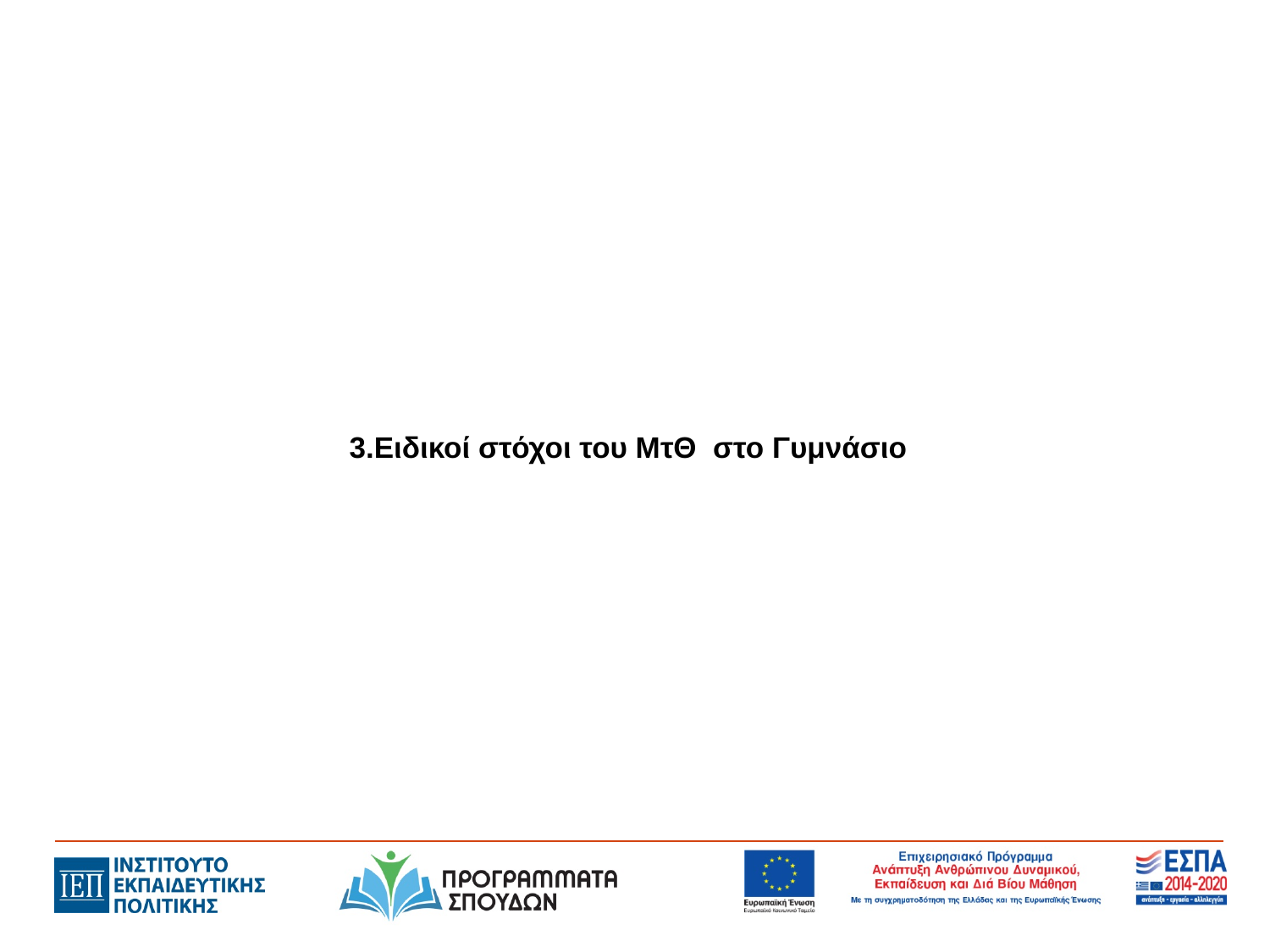

# 3.Ειδικοί στόχοι του ΜτΘ  στο Γυμνάσιο